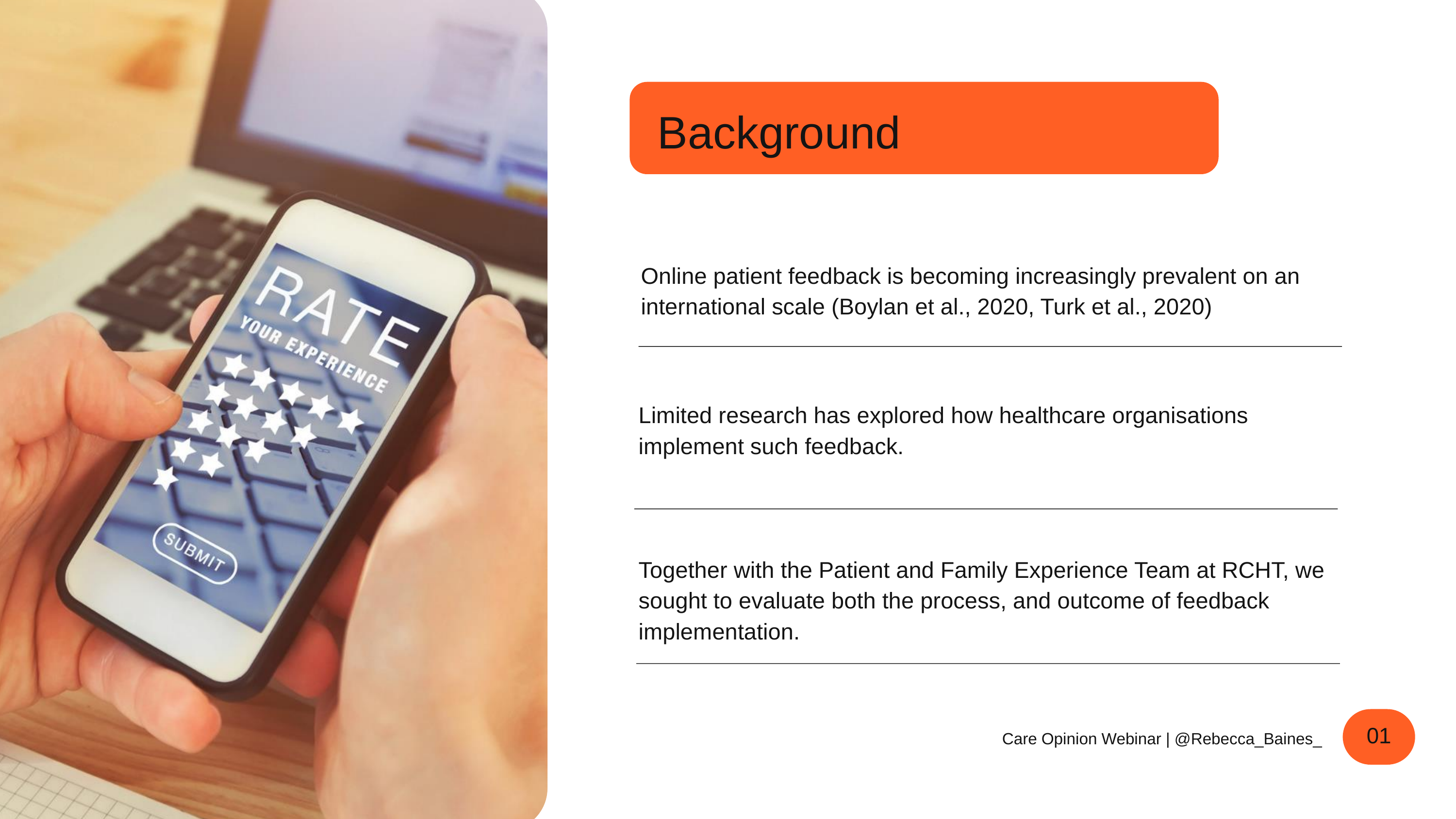

Background
Online patient feedback is becoming increasingly prevalent on an international scale (Boylan et al., 2020, Turk et al., 2020)

Limited research has explored how healthcare organisations implement such feedback.

Together with the Patient and Family Experience Team at RCHT, we sought to evaluate both the process, and outcome of feedback implementation.

01
Care Opinion Webinar | @Rebecca_Baines_